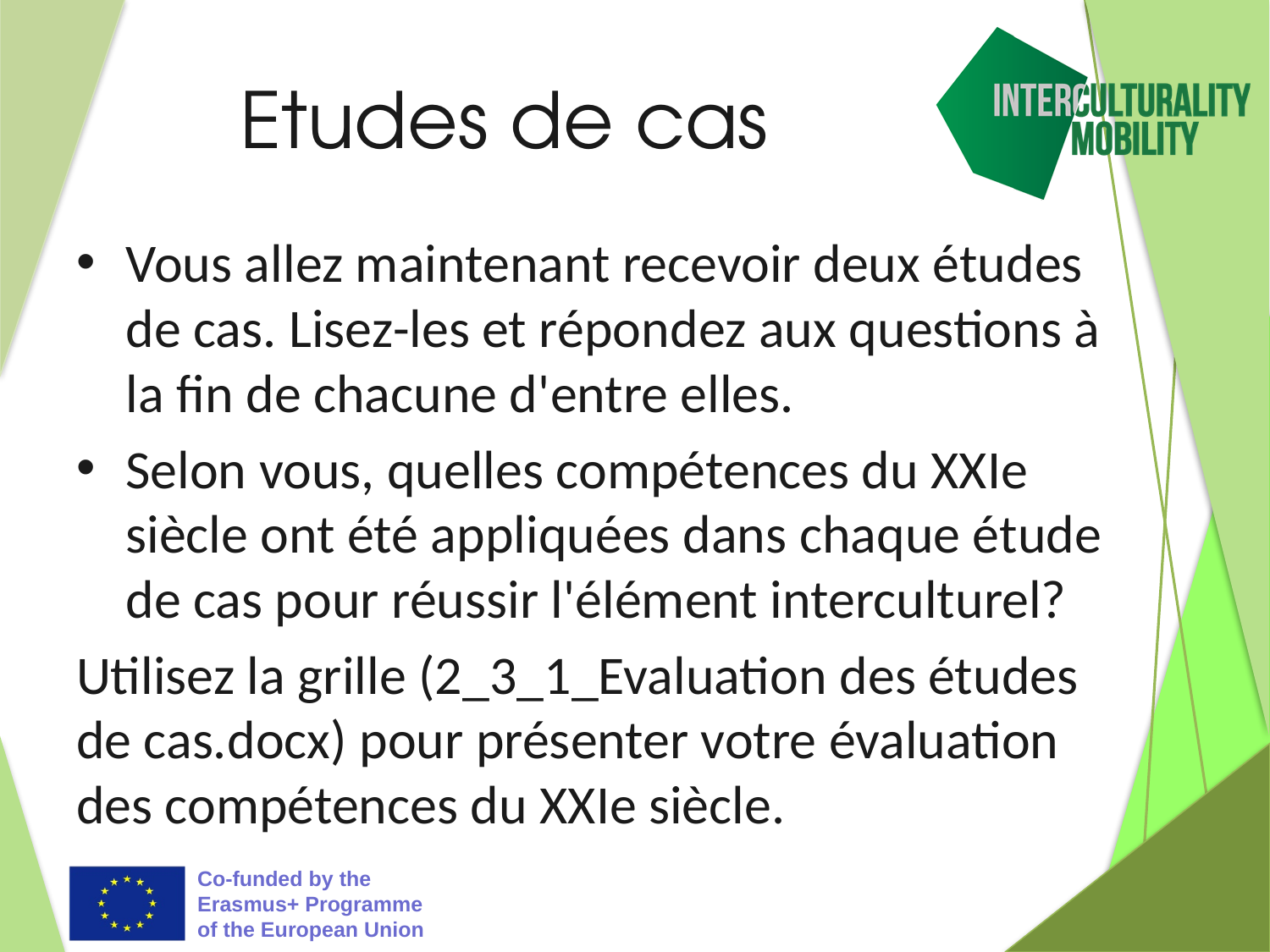

# Etudes de cas
Vous allez maintenant recevoir deux études de cas. Lisez-les et répondez aux questions à la fin de chacune d'entre elles.
Selon vous, quelles compétences du XXIe siècle ont été appliquées dans chaque étude de cas pour réussir l'élément interculturel?
Utilisez la grille (2_3_1_Evaluation des études de cas.docx) pour présenter votre évaluation des compétences du XXIe siècle.